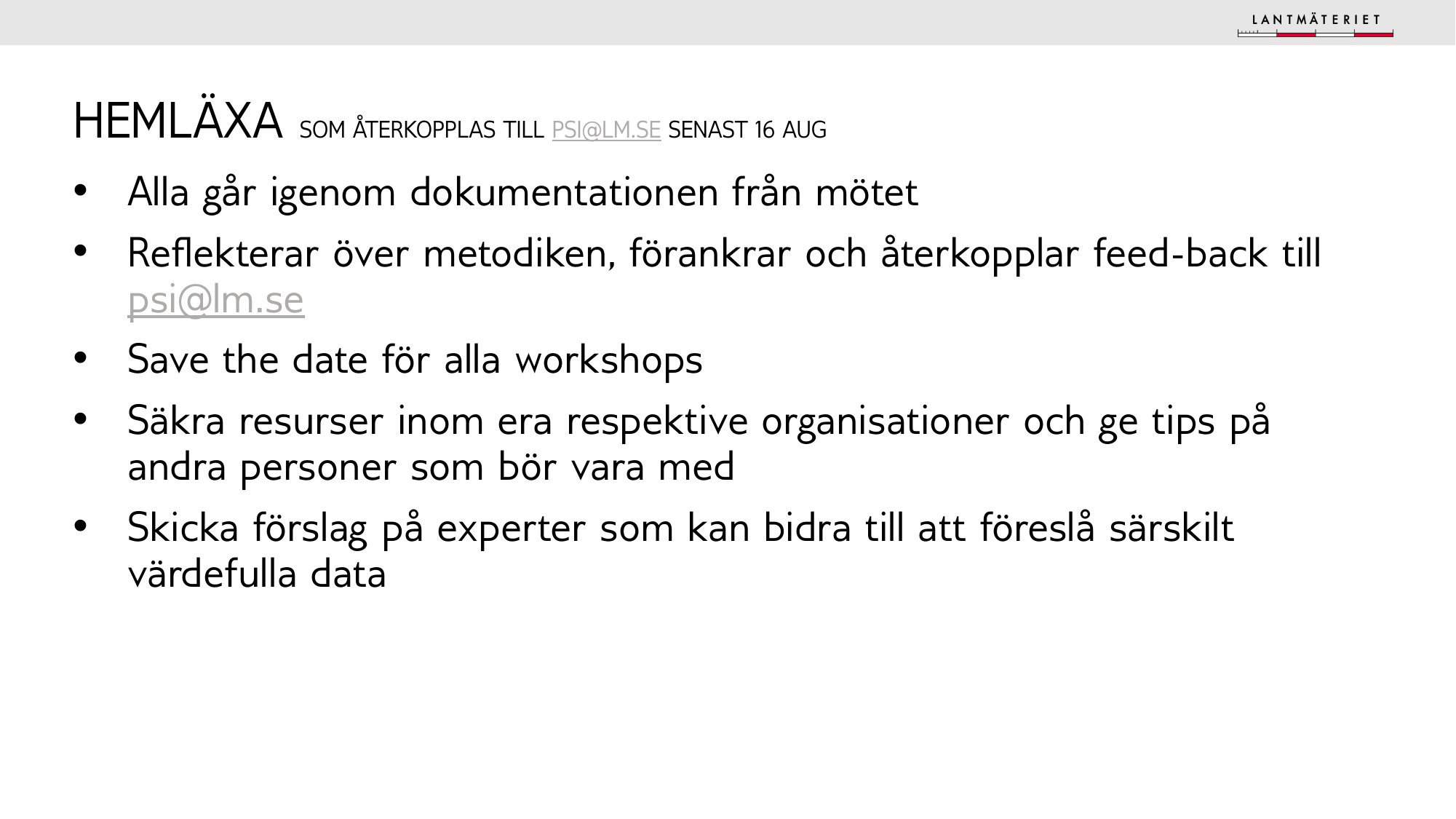

# Hemläxa som återkopplas till psi@lm.se senast 16 aug
Alla går igenom dokumentationen från mötet
Reflekterar över metodiken, förankrar och återkopplar feed-back till psi@lm.se
Save the date för alla workshops
Säkra resurser inom era respektive organisationer och ge tips på andra personer som bör vara med
Skicka förslag på experter som kan bidra till att föreslå särskilt värdefulla data